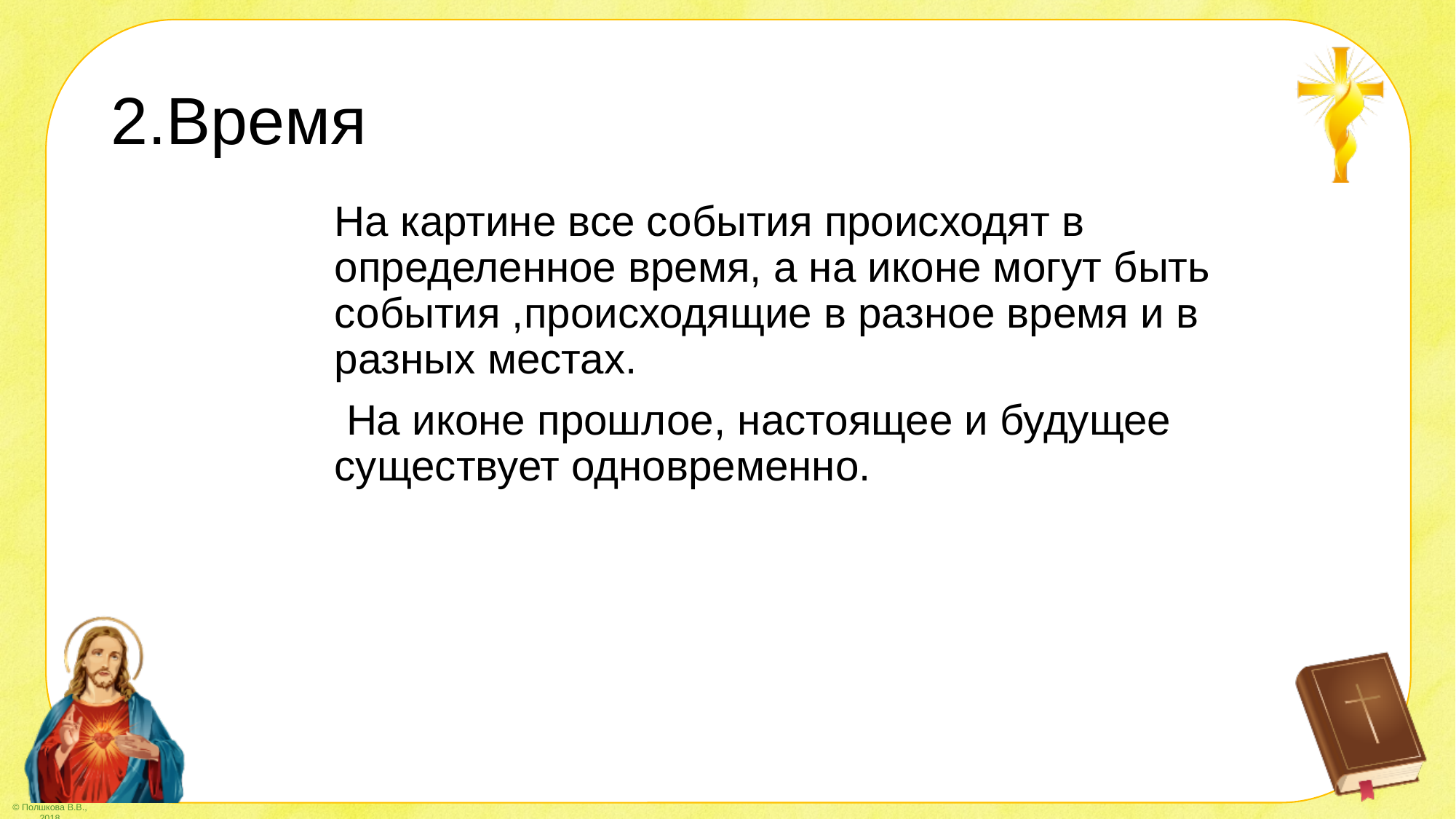

# 2.Время
На картине все события происходят в определенное время, а на иконе могут быть события ,происходящие в разное время и в разных местах.
 На иконе прошлое, настоящее и будущее существует одновременно.